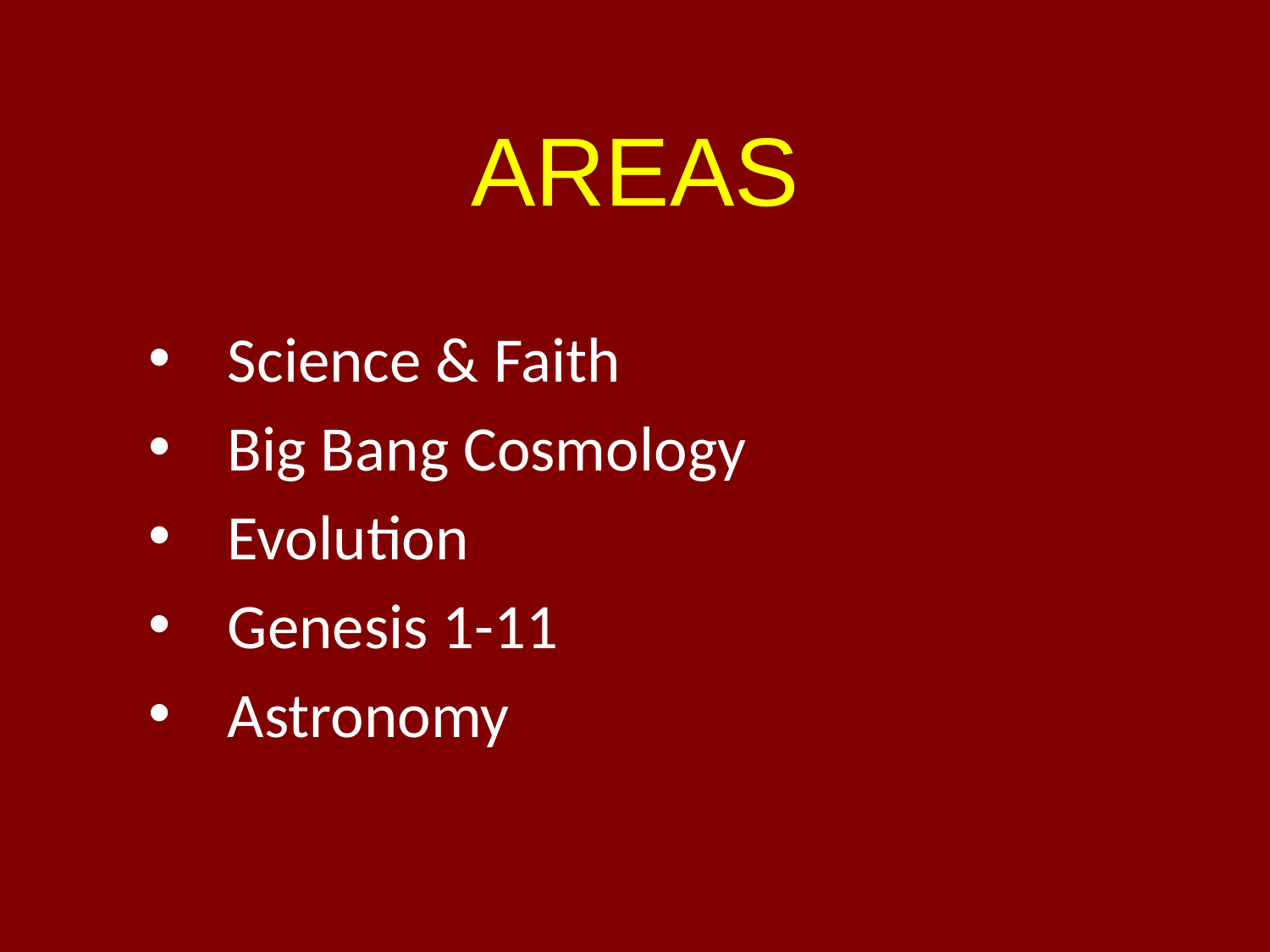

# Areas
Science & Faith
Big Bang Cosmology
Evolution
Genesis 1-11
Astronomy